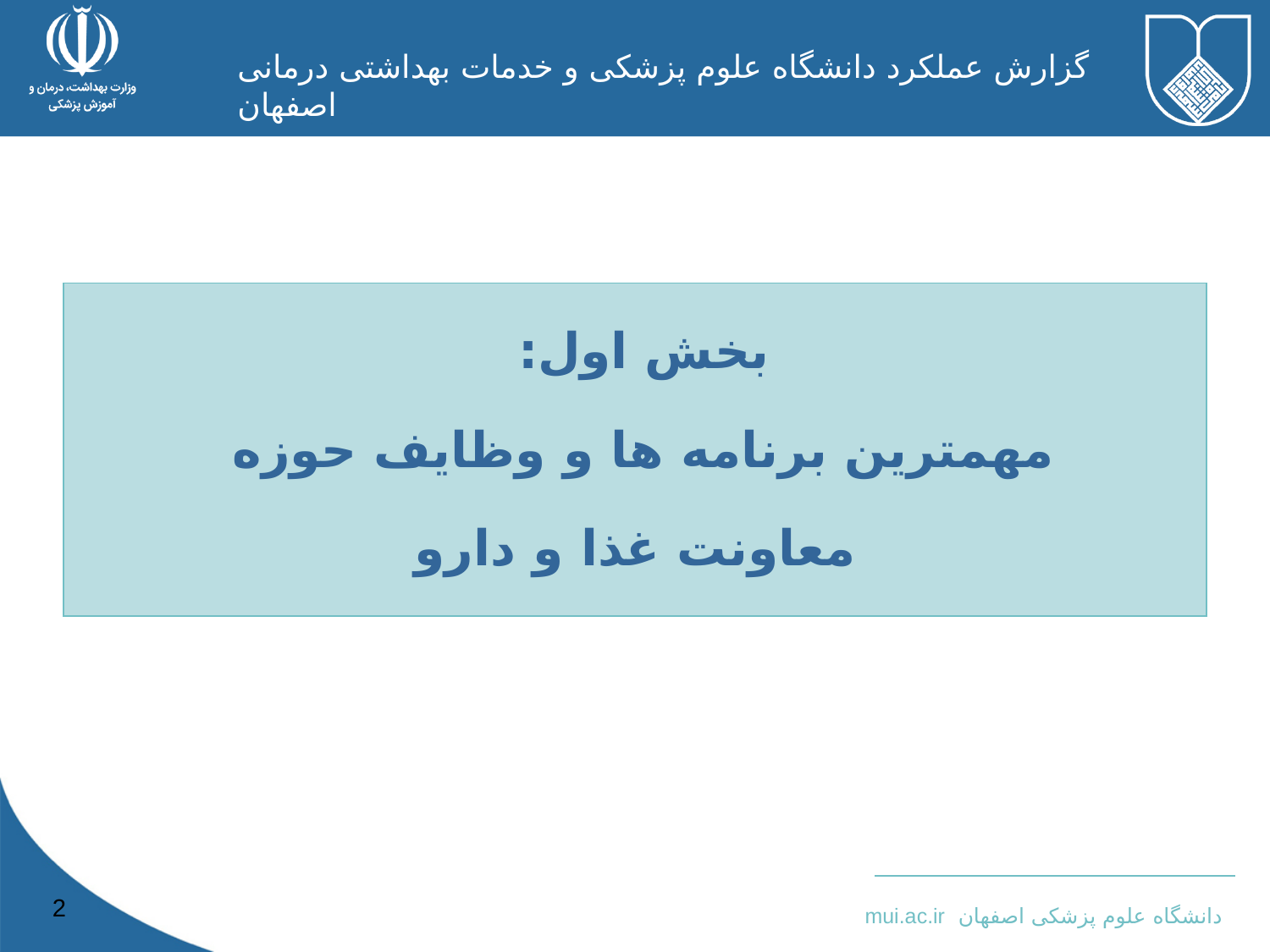

بخش اول:
مهمترین برنامه ها و وظایف حوزه
معاونت غذا و دارو
2